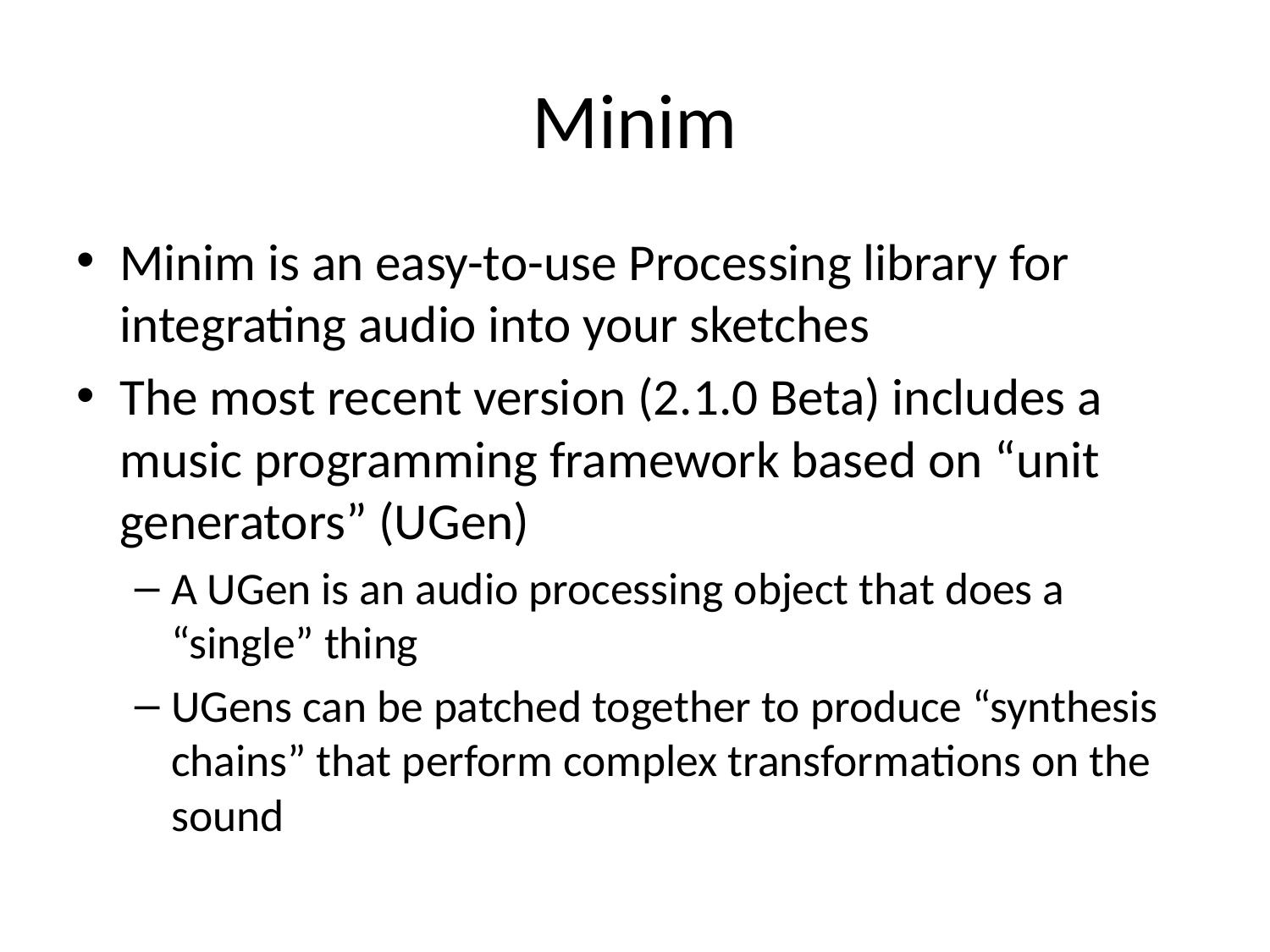

# Minim
Minim is an easy-to-use Processing library for integrating audio into your sketches
The most recent version (2.1.0 Beta) includes a music programming framework based on “unit generators” (UGen)
A UGen is an audio processing object that does a “single” thing
UGens can be patched together to produce “synthesis chains” that perform complex transformations on the sound